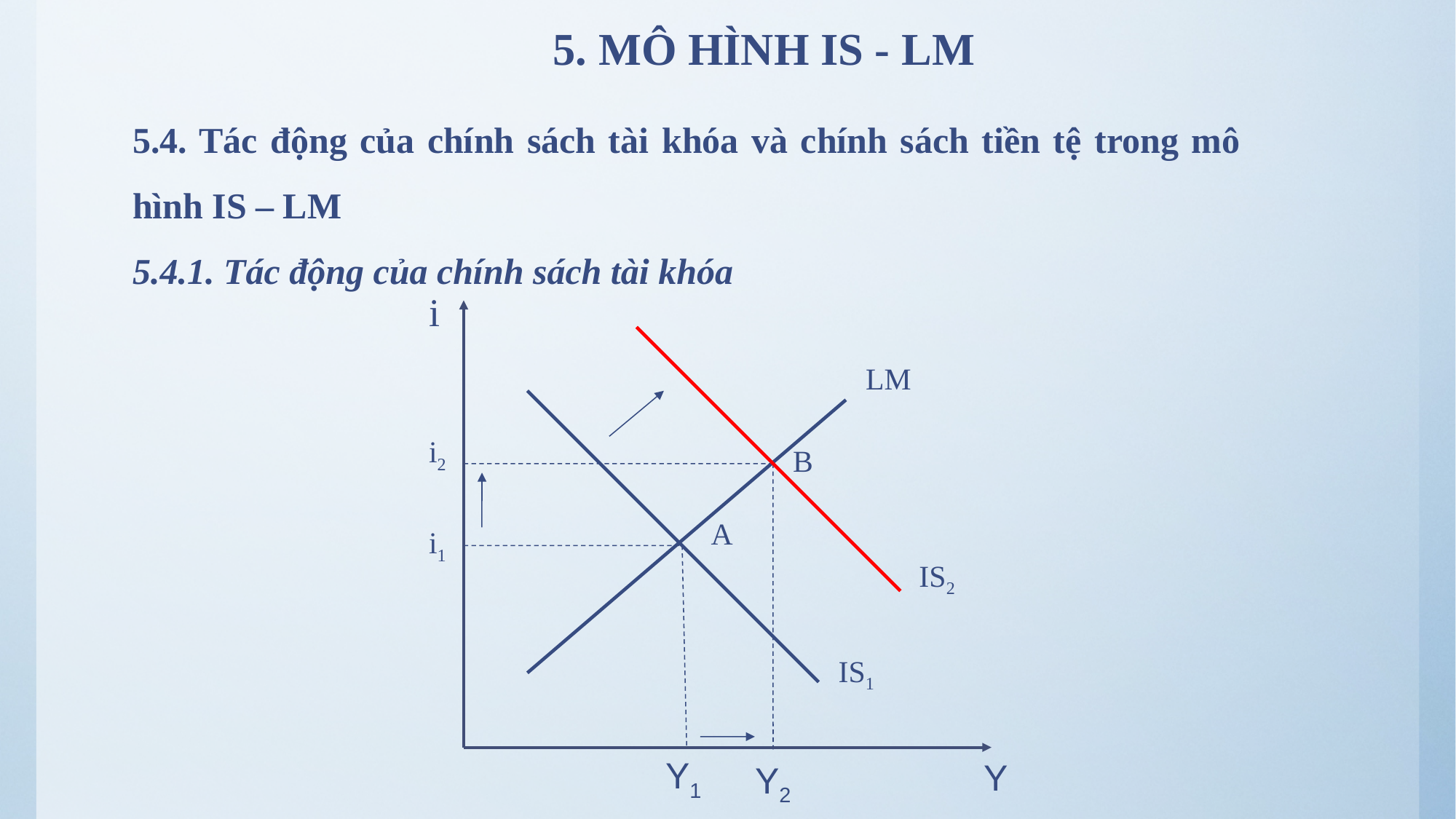

# 5. MÔ HÌNH IS - LM
5.4. Tác động của chính sách tài khóa và chính sách tiền tệ trong mô hình IS – LM
5.4.1. Tác động của chính sách tài khóa

i

LM

i2
B

A
i1

IS2
IS1

Y1
Y
Y2